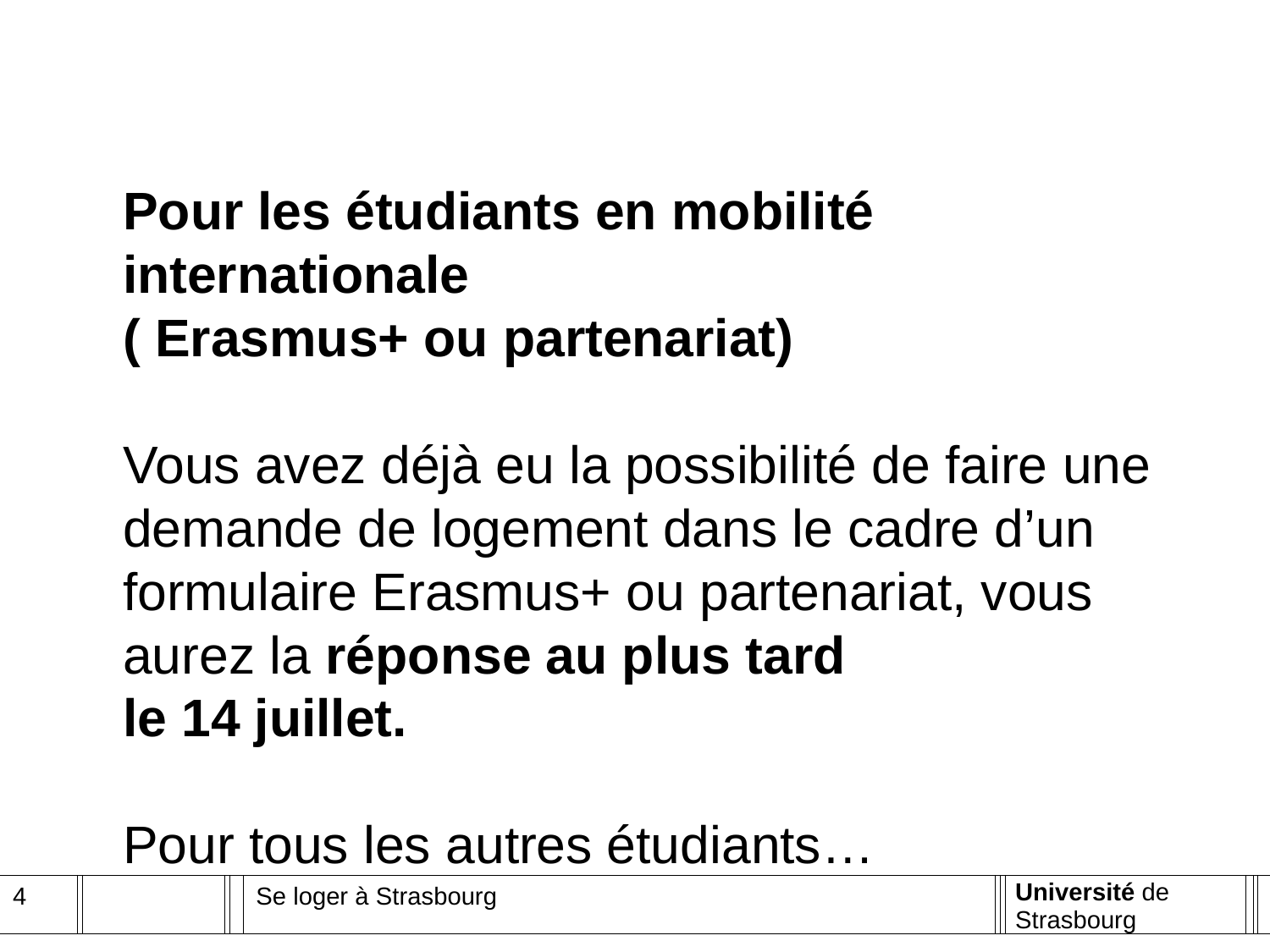

Pour les étudiants en mobilité internationale
( Erasmus+ ou partenariat)

Vous avez déjà eu la possibilité de faire une demande de logement dans le cadre d’un formulaire Erasmus+ ou partenariat, vous aurez la réponse au plus tard
le 14 juillet.

Pour tous les autres étudiants…
I. Le CROUS

4

Se loger à Strasbourg